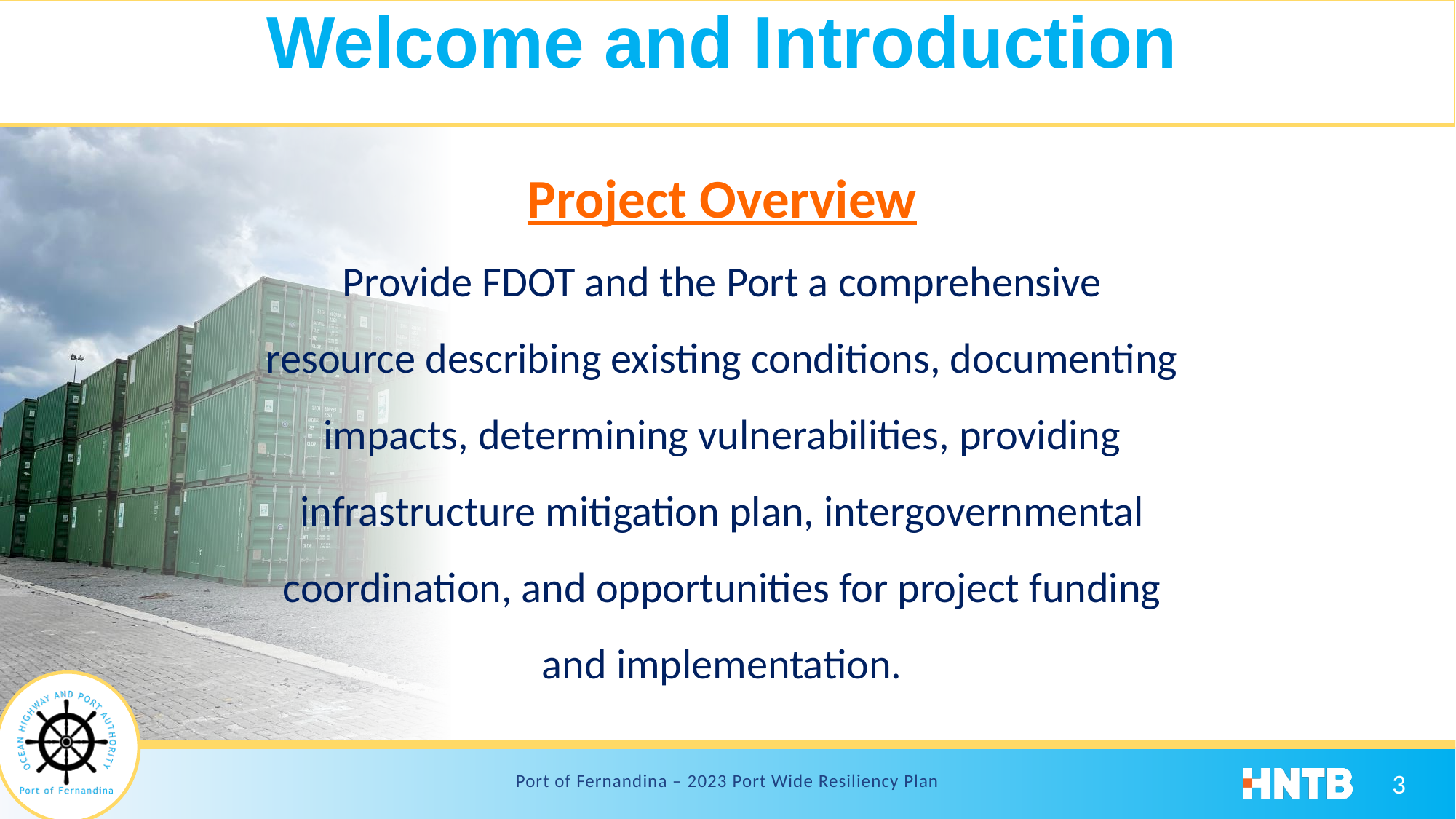

# Welcome and Introduction
Project Overview
Provide FDOT and the Port a comprehensive resource describing existing conditions, documenting impacts, determining vulnerabilities, providing infrastructure mitigation plan, intergovernmental coordination, and opportunities for project funding and implementation.